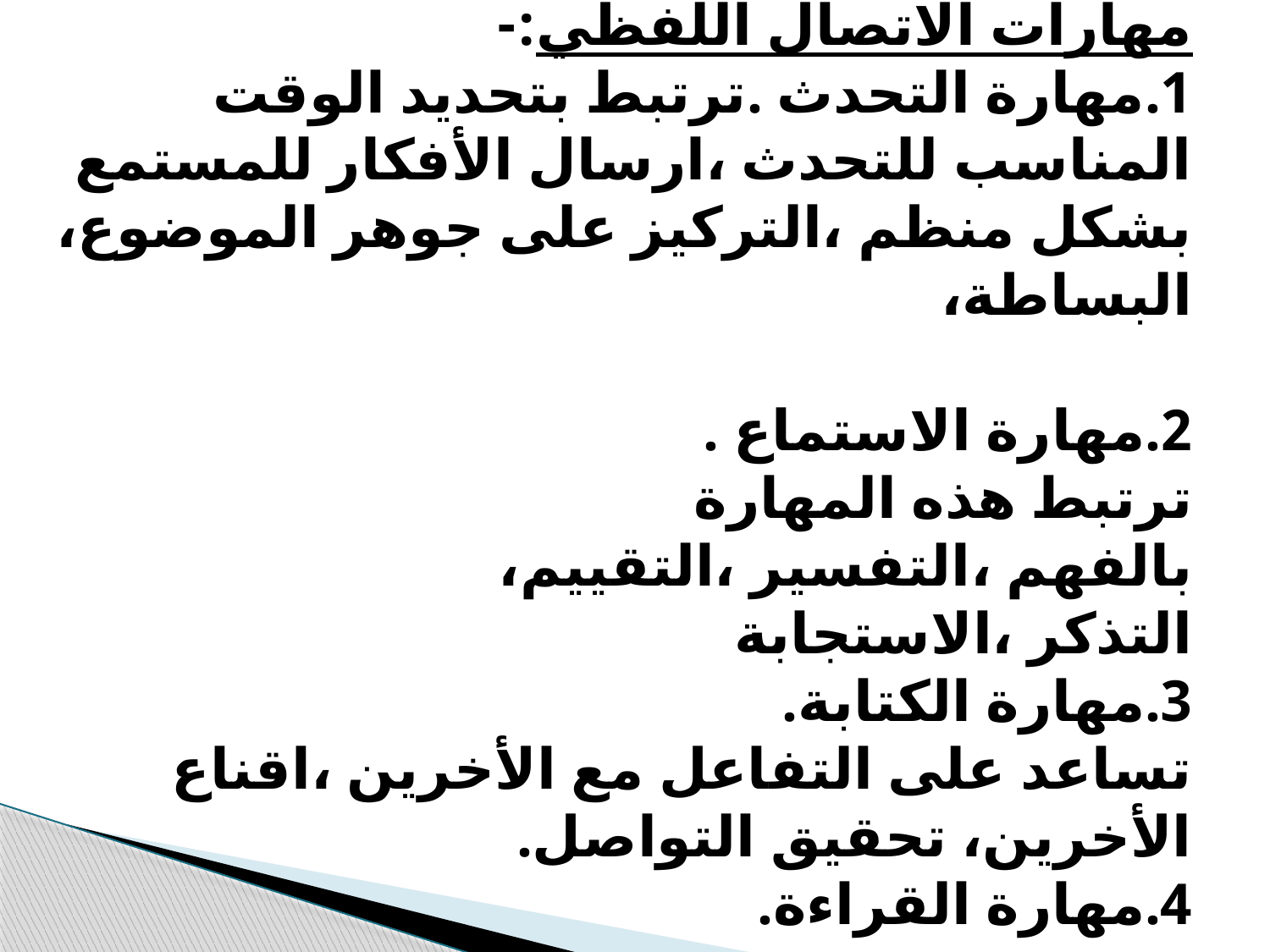

# مهارات الاتصال اللفظي:- 1.مهارة التحدث .ترتبط بتحديد الوقت المناسب للتحدث ،ارسال الأفكار للمستمع بشكل منظم ،التركيز على جوهر الموضوع، البساطة، 2.مهارة الاستماع . ترتبط هذه المهارة بالفهم ،التفسير ،التقييم، التذكر ،الاستجابة 3.مهارة الكتابة. تساعد على التفاعل مع الأخرين ،اقناع الأخرين، تحقيق التواصل. 4.مهارة القراءة.